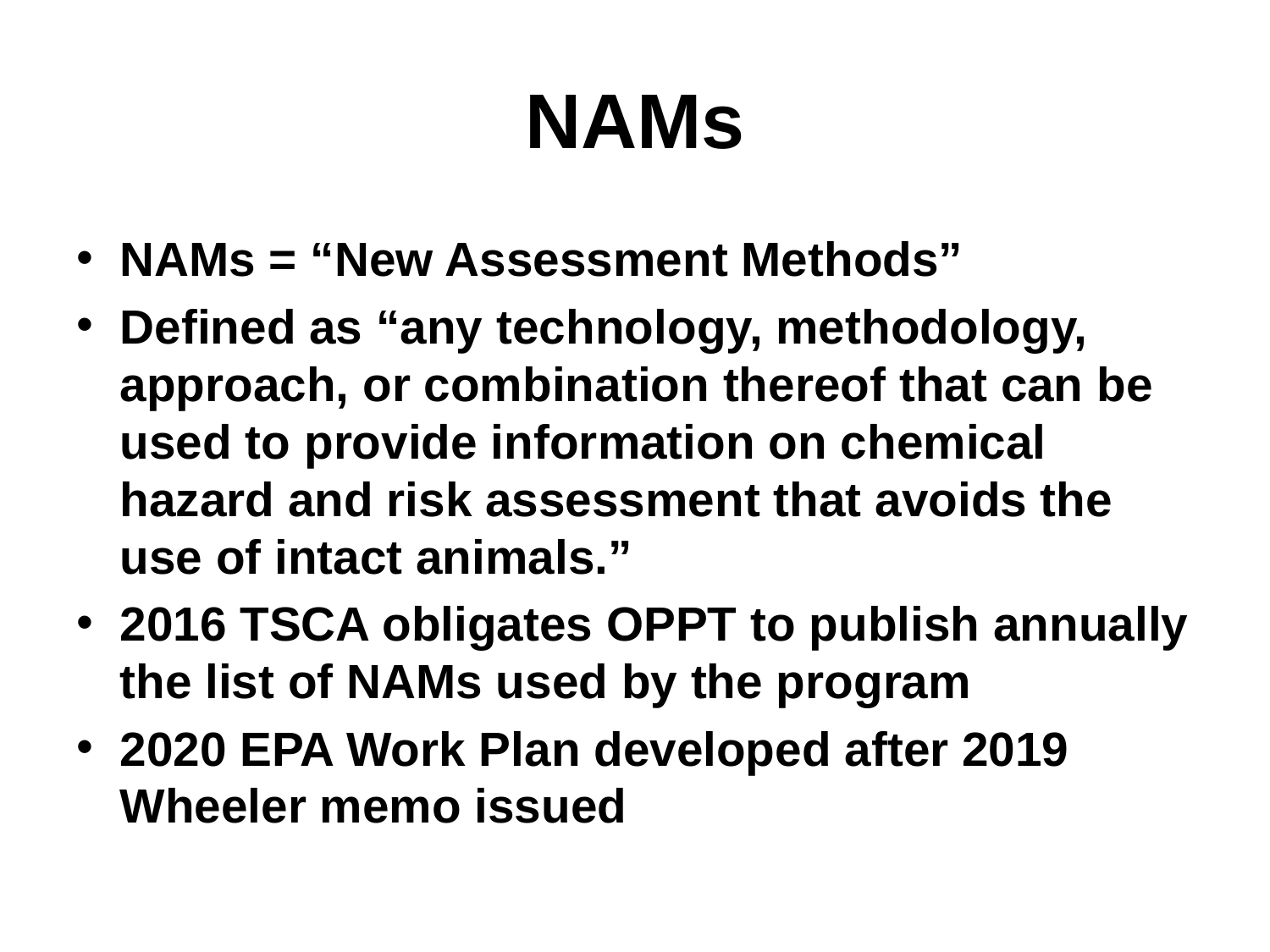

# NAMs
NAMs = “New Assessment Methods”
Defined as “any technology, methodology, approach, or combination thereof that can be used to provide information on chemical hazard and risk assessment that avoids the use of intact animals.”
2016 TSCA obligates OPPT to publish annually the list of NAMs used by the program
2020 EPA Work Plan developed after 2019 Wheeler memo issued